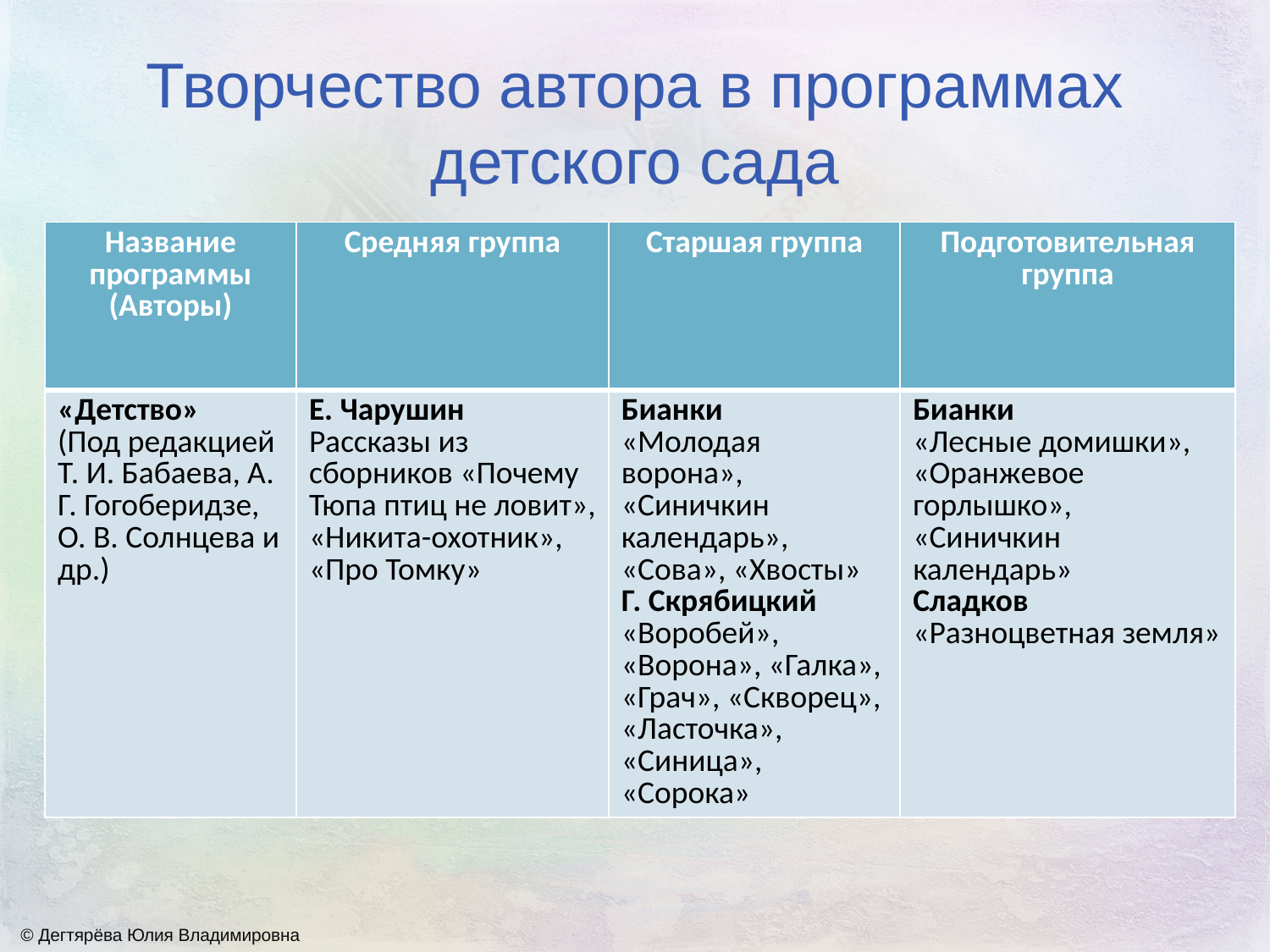

# Творчество автора в программах детского сада
| Название программы (Авторы) | Средняя группа | Старшая группа | Подготовительная группа |
| --- | --- | --- | --- |
| «Детство» (Под редакцией Т. И. Бабаева, А. Г. Гогоберидзе, О. В. Солнцева и др.) | Е. Чарушин Рассказы из сборников «Почему Тюпа птиц не ловит», «Никита-охотник», «Про Томку» | Бианки «Молодая ворона», «Синичкин календарь», «Сова», «Хвосты» Г. Скрябицкий «Воробей», «Ворона», «Галка», «Грач», «Скворец», «Ласточка», «Синица», «Сорока» | Бианки «Лесные домишки», «Оранжевое горлышко», «Синичкин календарь» Сладков «Разноцветная земля» |